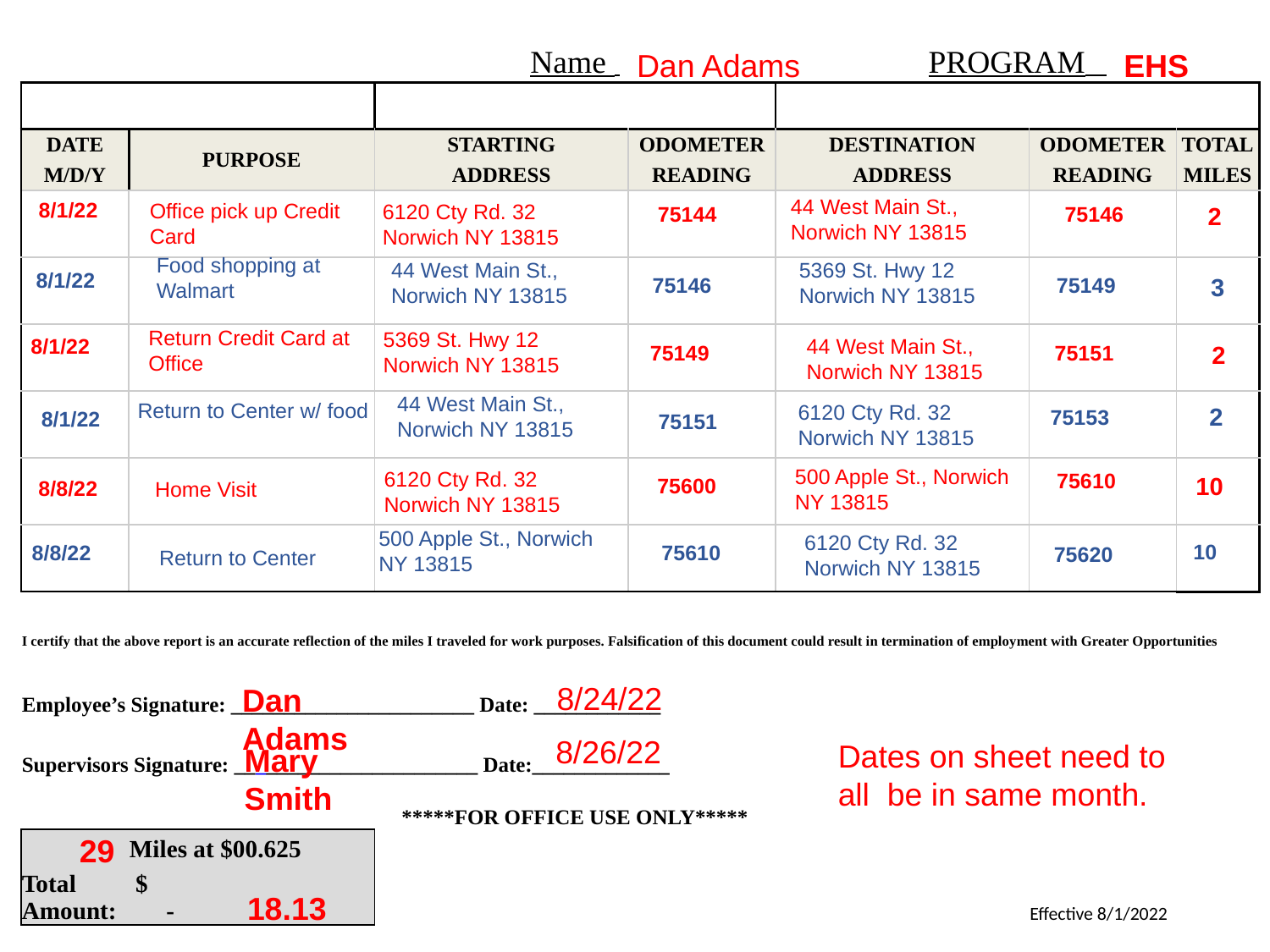

Dan Adams
EHS
|  |  | Name |  | PROGRAM |  |  |
| --- | --- | --- | --- | --- | --- | --- |
|  |  |  |  |  |  |  |
| DATE | PURPOSE | STARTING | ODOMETER | DESTINATION | ODOMETER | TOTAL |
| M/D/Y |  | ADDRESS | READING | ADDRESS | READING | MILES |
|  |  |  |  |  |  |  |
|  |  |  |  |  |  |  |
|  |  |  |  |  |  |  |
|  |  |  |  |  |  |  |
|  |  |  |  |  |  |  |
|  |  |  |  |  |  |  |
|  |  |  |  |  |  |  |
| I certify that the above report is an accurate reflection of the miles I traveled for work purposes. Falsification of this document could result in termination of employment with Greater Opportunities |  |  |  |  |  |  |
|  |  |  |  |  |  |  |
| Employee’s Signature: \_\_\_\_\_\_\_\_\_\_\_\_\_\_\_\_\_\_\_\_\_\_\_ Date: \_\_\_\_\_\_\_\_\_\_\_\_ |  |  |  |  |  |  |
|  |  |  |  |  |  |  |
| Supervisors Signature: \_\_\_\_\_\_\_\_\_\_\_\_\_\_\_\_\_\_\_\_\_\_\_ Date:\_\_\_\_\_\_\_\_\_\_\_\_\_ |  |  |  |  |  |  |
|  |  | \*\*\*\*\*FOR OFFICE USE ONLY\*\*\*\*\* |  |  |  |  |
|  | Miles at $00.625 |  |  |  |  |  |
| Total Amount: | $ - |  |  |  | Effective 8/1/2022 |  |
44 West Main St., Norwich NY 13815
8/1/22
Office pick up Credit Card
6120 Cty Rd. 32
Norwich NY 13815
75144
75146
2
Food shopping at Walmart
44 West Main St., Norwich NY 13815
5369 St. Hwy 12 Norwich NY 13815
8/1/22
75146
75149
3
Return Credit Card at Office
5369 St. Hwy 12 Norwich NY 13815
44 West Main St., Norwich NY 13815
8/1/22
75149
2
75151
44 West Main St., Norwich NY 13815
Return to Center w/ food
6120 Cty Rd. 32
Norwich NY 13815
2
75153
8/1/22
75151
500 Apple St., Norwich NY 13815
6120 Cty Rd. 32
Norwich NY 13815
75610
10
75600
8/8/22
Home Visit
500 Apple St., Norwich NY 13815
6120 Cty Rd. 32
Norwich NY 13815
10
8/8/22
75610
75620
Return to Center
8/24/22
Dan Adams
8/26/22
Dates on sheet need to all  be in same month.
Mary Smith
29
18.13